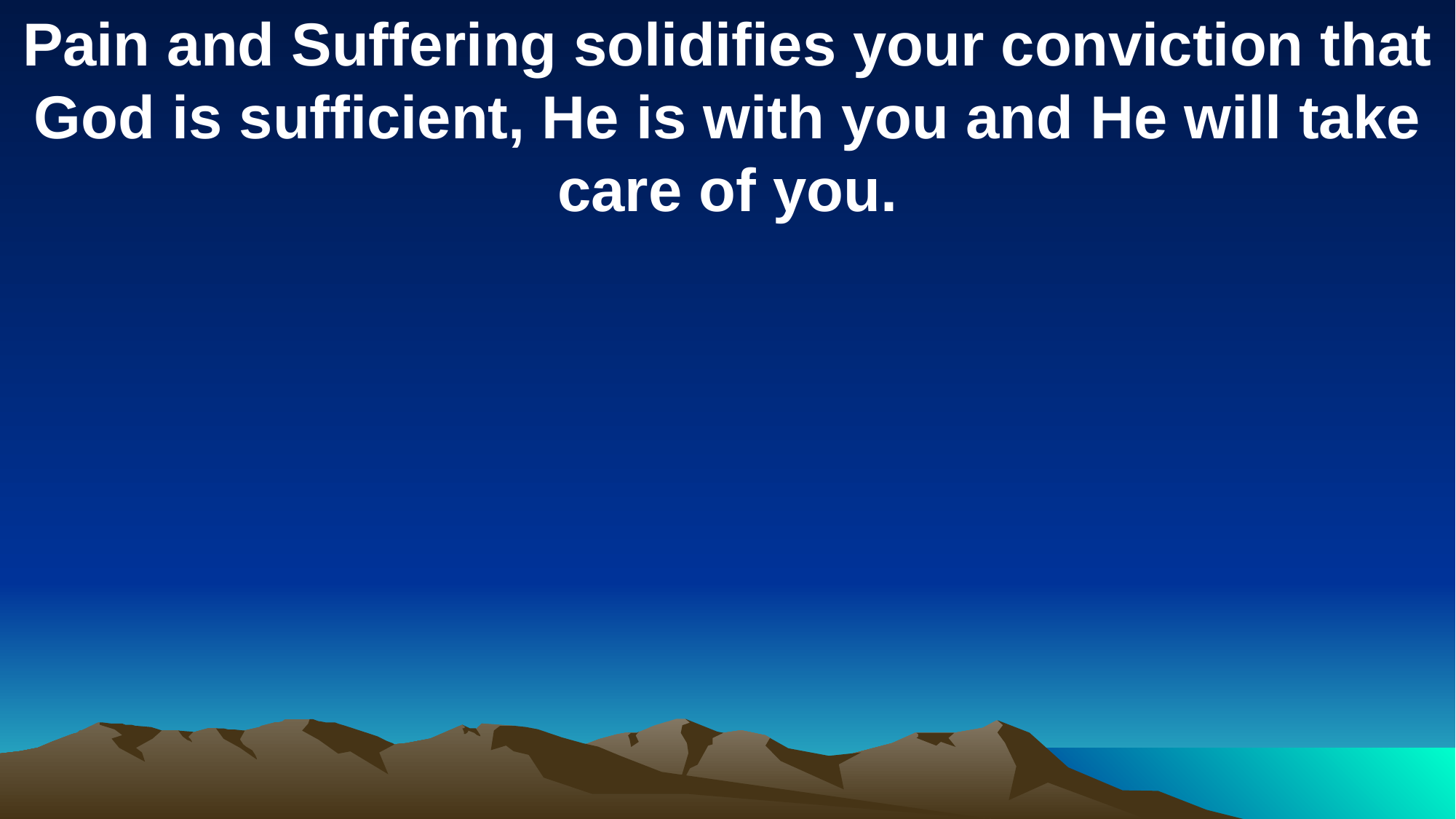

Pain and Suffering solidifies your conviction that God is sufficient, He is with you and He will take care of you.